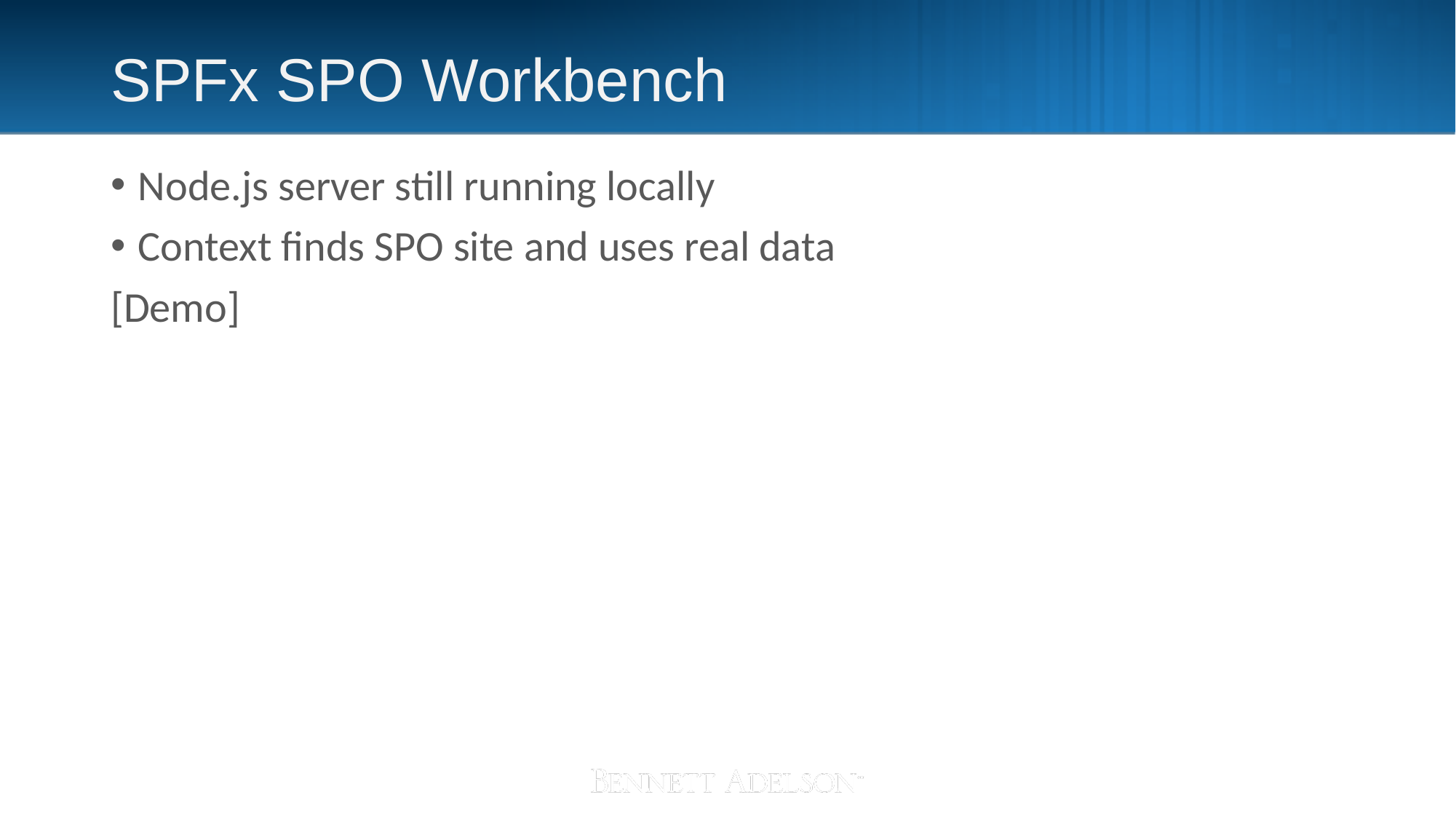

# SPFx SPO Workbench
Node.js server still running locally
Context finds SPO site and uses real data
[Demo]